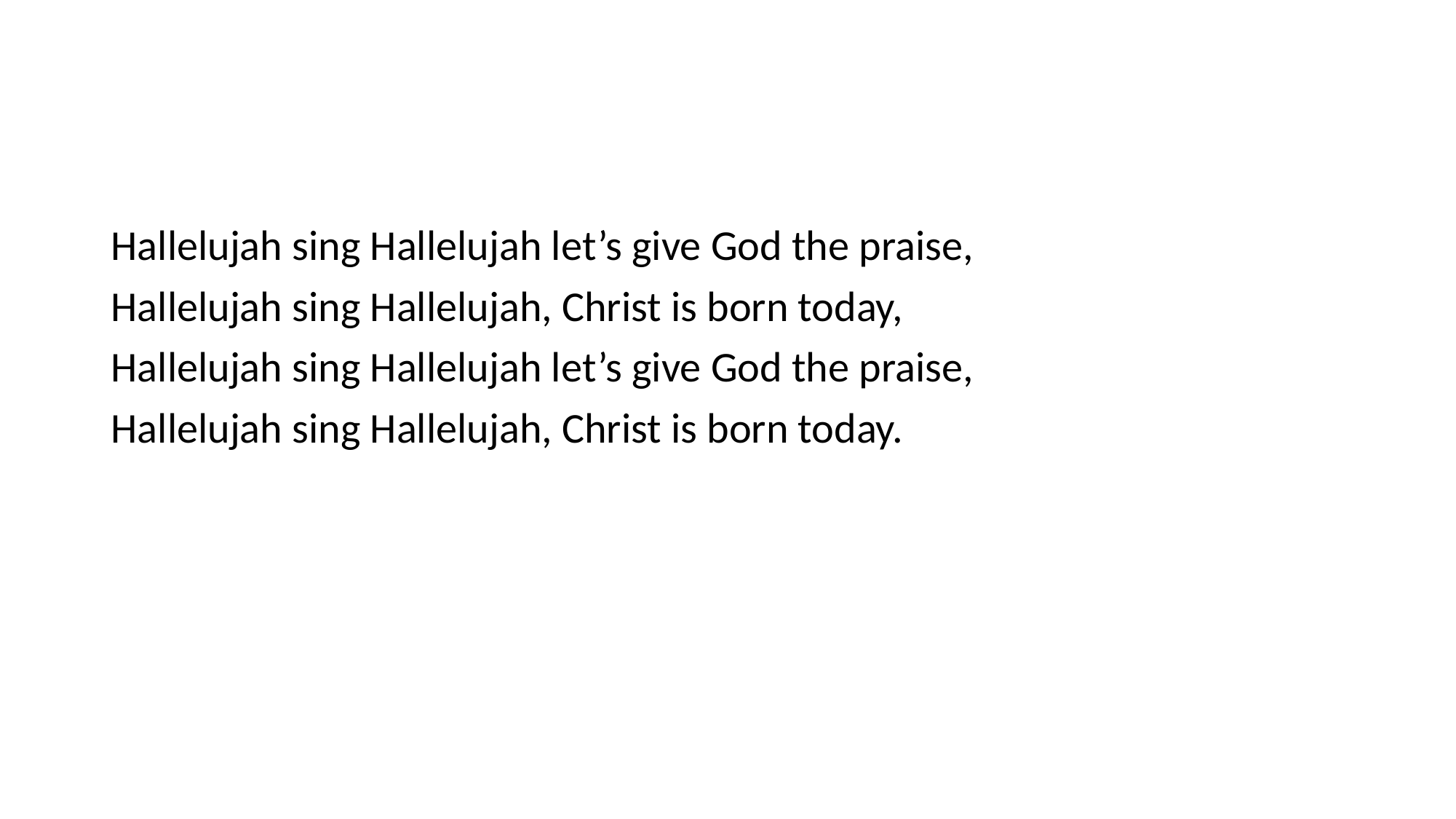

#
Hallelujah sing Hallelujah let’s give God the praise,
Hallelujah sing Hallelujah, Christ is born today,
Hallelujah sing Hallelujah let’s give God the praise,
Hallelujah sing Hallelujah, Christ is born today.